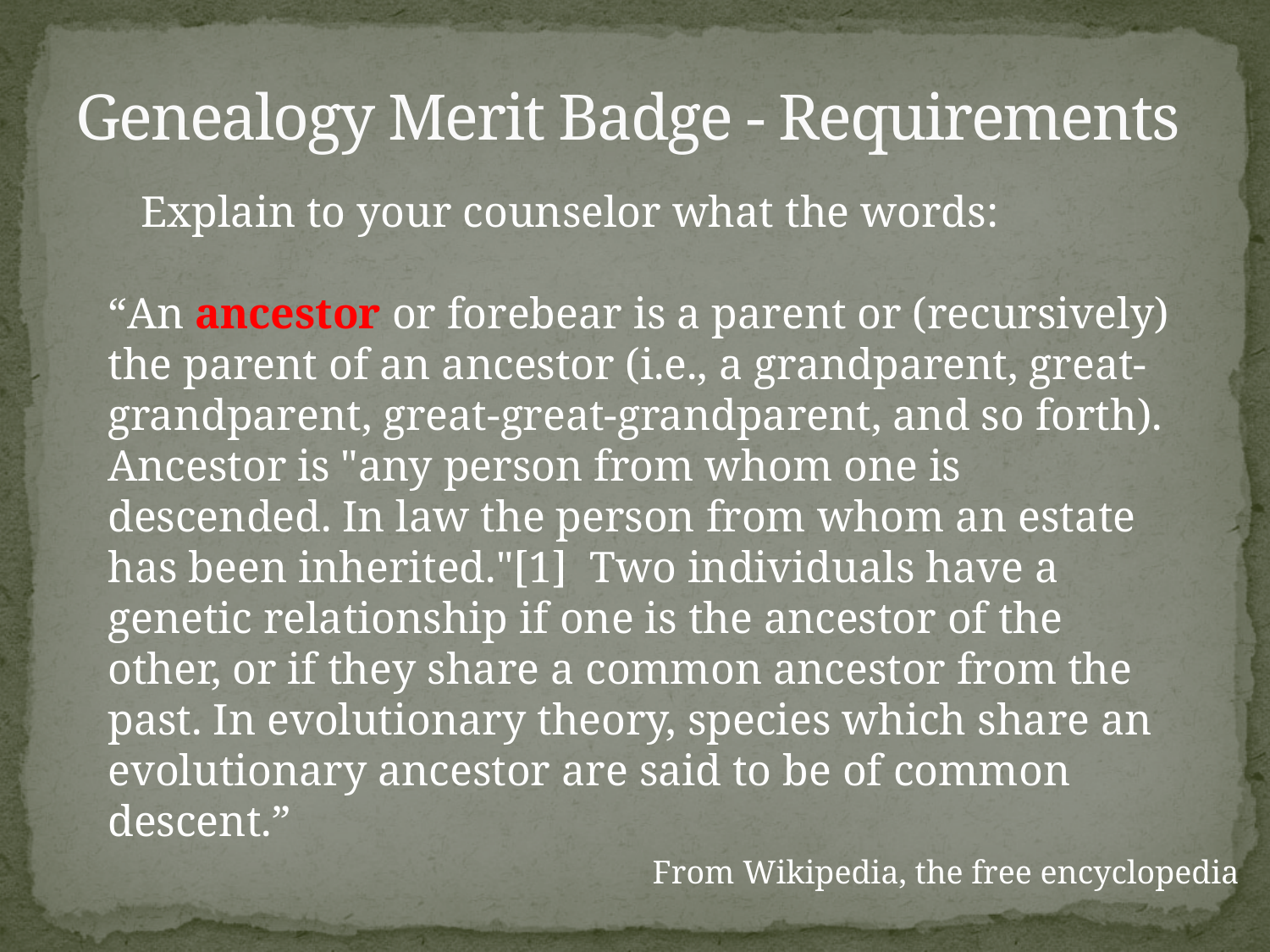

Genealogy Merit Badge - Requirements
   Explain to your counselor what the words:

“An ancestor or forebear is a parent or (recursively) the parent of an ancestor (i.e., a grandparent, great-grandparent, great-great-grandparent, and so forth). Ancestor is "any person from whom one is descended. In law the person from whom an estate has been inherited."[1]  Two individuals have a genetic relationship if one is the ancestor of the other, or if they share a common ancestor from the past. In evolutionary theory, species which share an evolutionary ancestor are said to be of common descent.”
From Wikipedia, the free encyclopedia